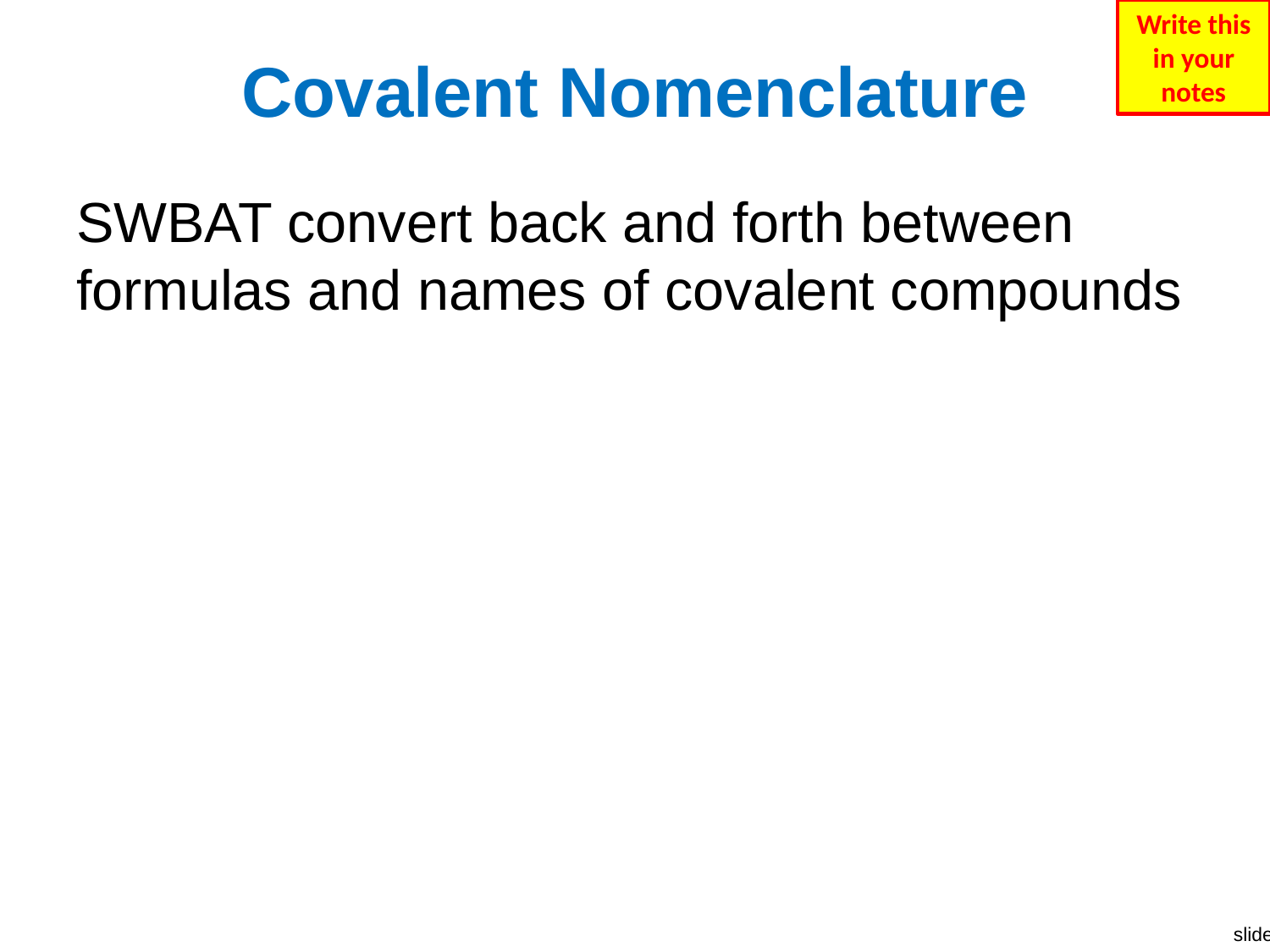

Write this in your notes
# Covalent Nomenclature
SWBAT convert back and forth between formulas and names of covalent compounds